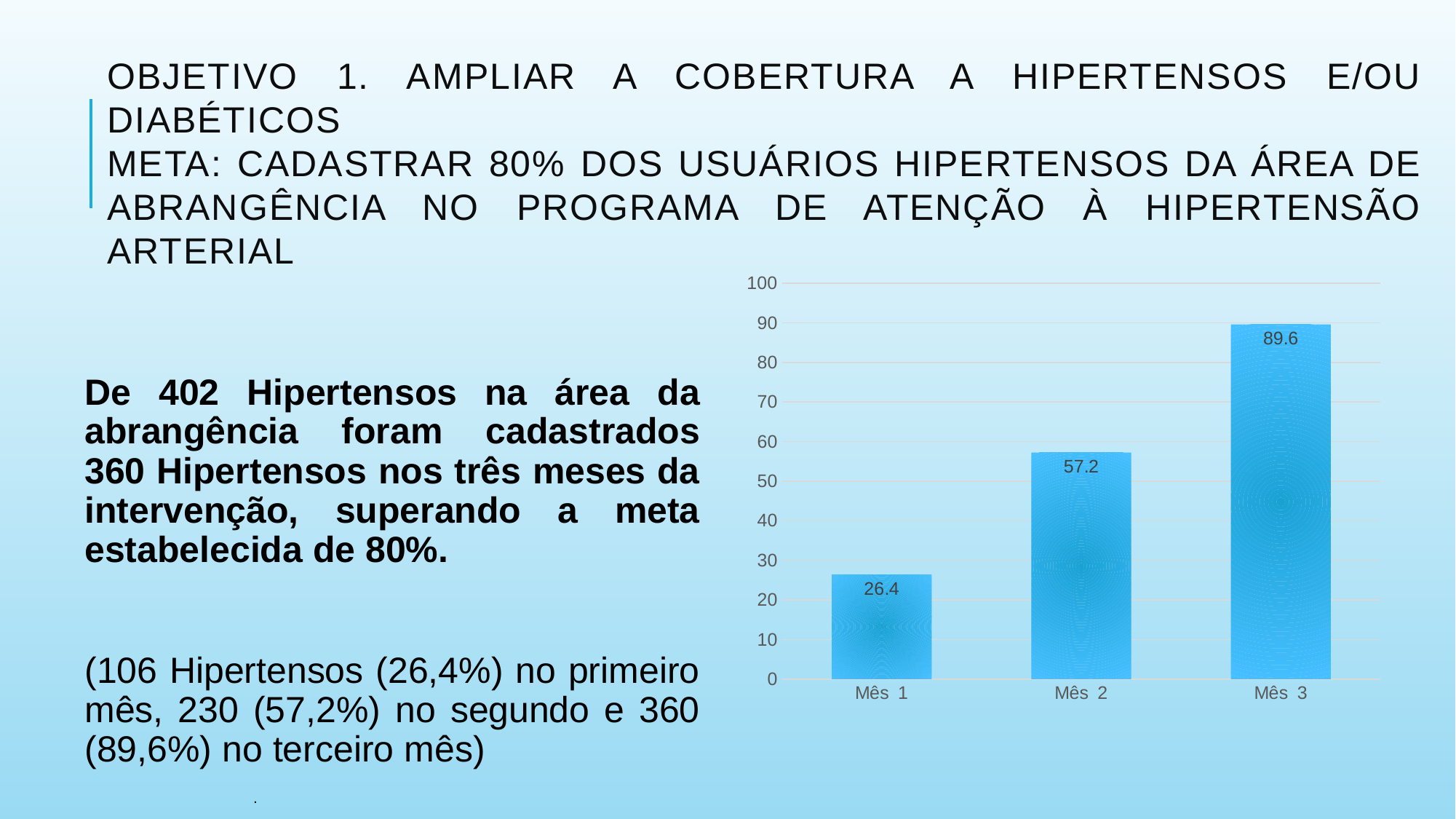

# Objetivo 1. Ampliar a cobertura a hipertensos e/ou diabéticos META: Cadastrar 80% dos usuários hipertensos da área de abrangência no Programa de Atenção à Hipertensão Arterial

### Chart

| Category | Série 1 |
|---|---|
| Mês  1 | 26.4 |
| Mês  2 | 57.2 |
| Mês  3 | 89.6 |

De 402 Hipertensos na área da abrangência foram cadastrados 360 Hipertensos nos três meses da intervenção, superando a meta estabelecida de 80%.

(106 Hipertensos (26,4%) no primeiro mês, 230 (57,2%) no segundo e 360 (89,6%) no terceiro mês)
.